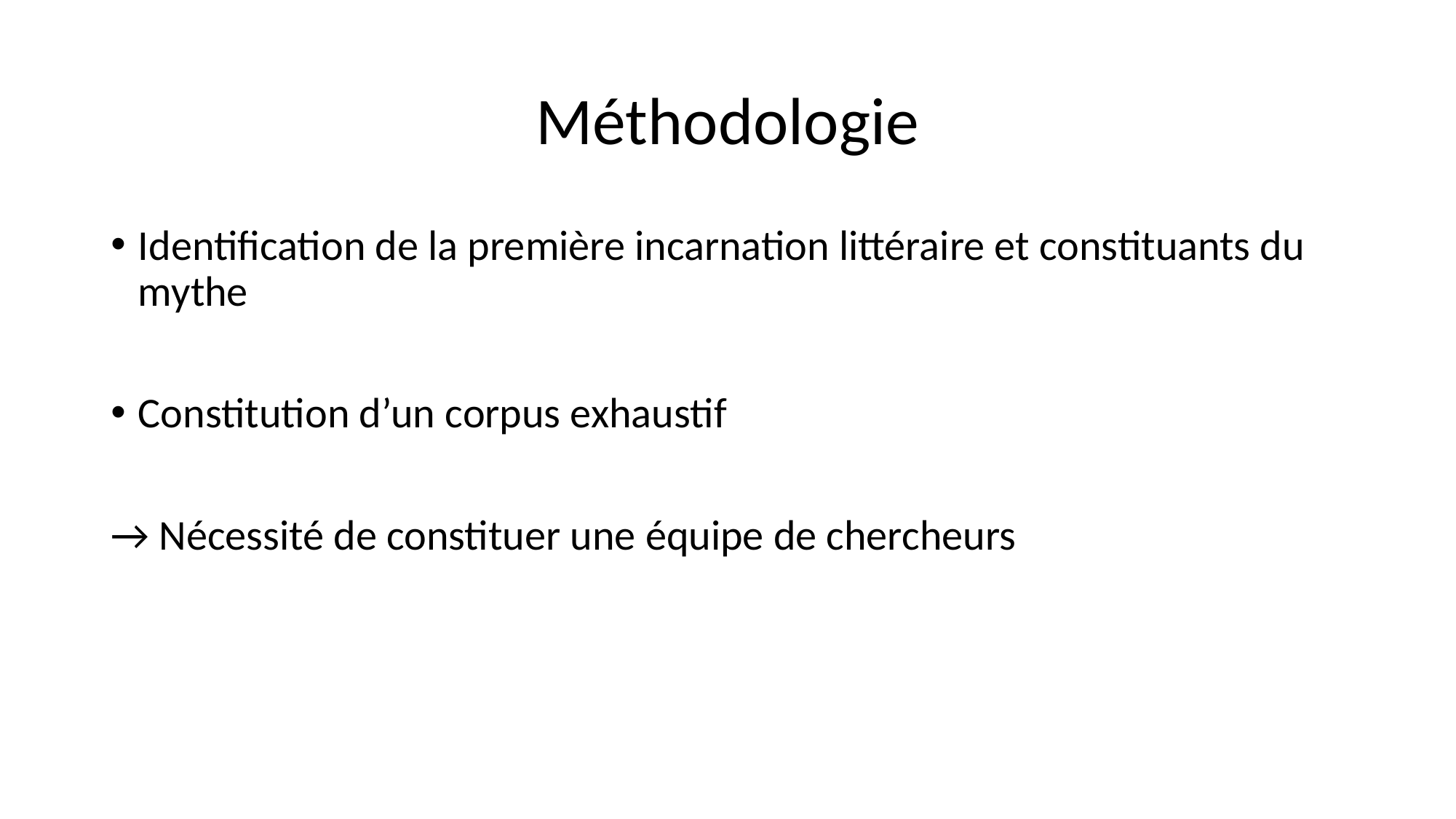

# Méthodologie
Identification de la première incarnation littéraire et constituants du mythe

Constitution d’un corpus exhaustif

→ Nécessité de constituer une équipe de chercheurs